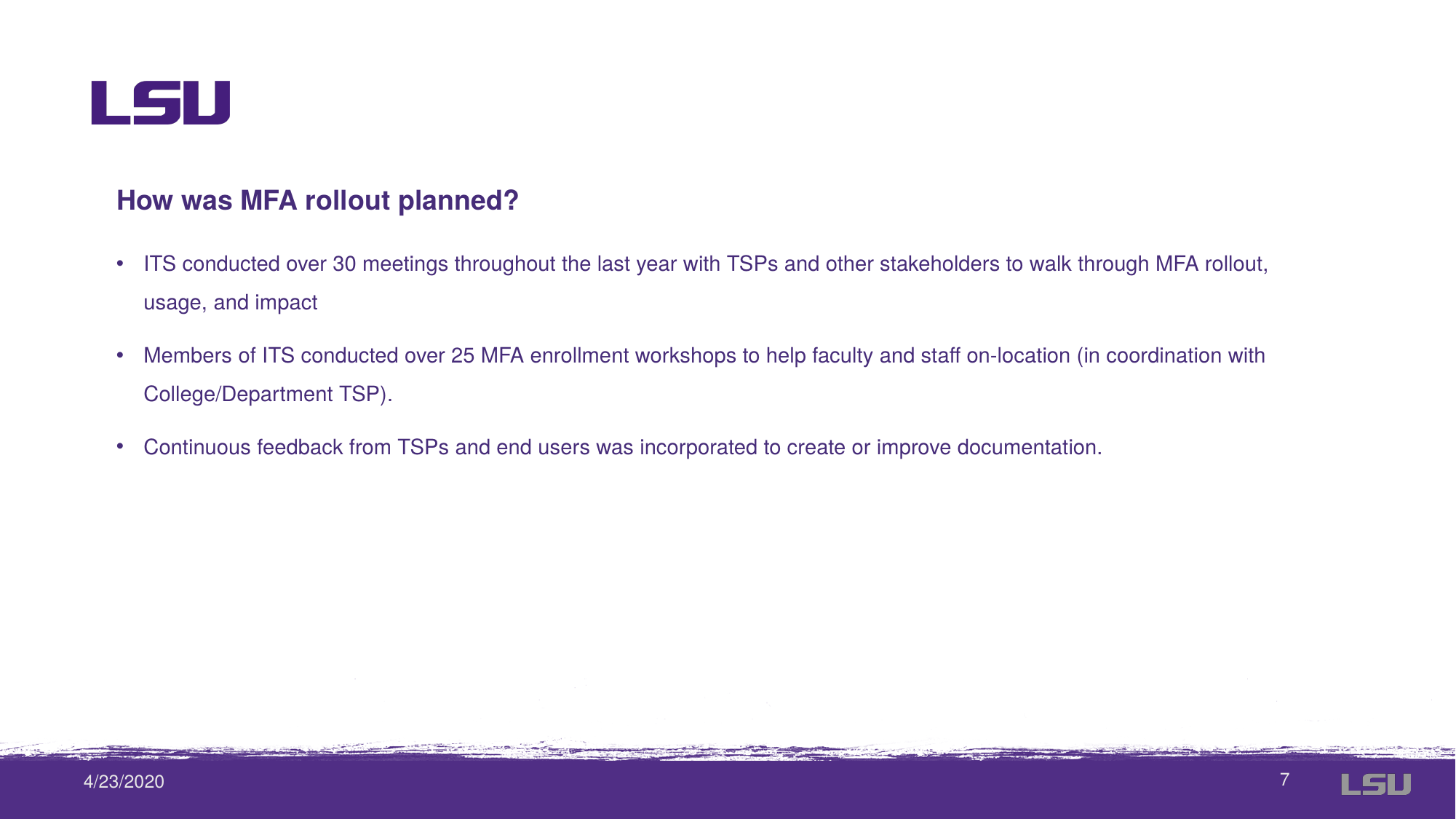

How was MFA rollout planned?
ITS conducted over 30 meetings throughout the last year with TSPs and other stakeholders to walk through MFA rollout, usage, and impact
Members of ITS conducted over 25 MFA enrollment workshops to help faculty and staff on-location (in coordination with College/Department TSP).
Continuous feedback from TSPs and end users was incorporated to create or improve documentation.
4/23/2020
7